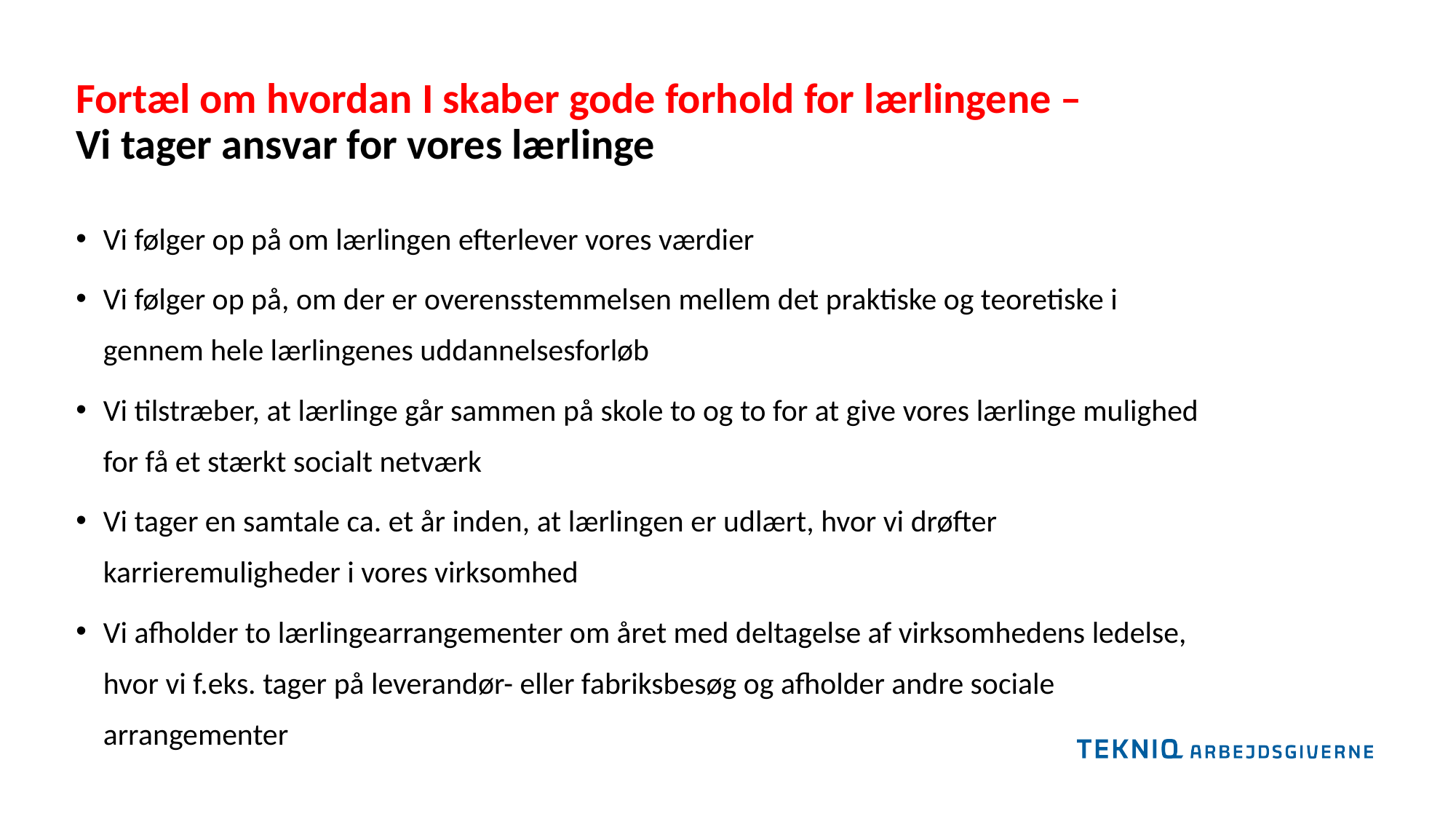

Fortæl om hvordan I skaber gode forhold for lærlingene –
Vi tager ansvar for vores lærlinge
Vi følger op på om lærlingen efterlever vores værdier
Vi følger op på, om der er overensstemmelsen mellem det praktiske og teoretiske i gennem hele lærlingenes uddannelsesforløb
Vi tilstræber, at lærlinge går sammen på skole to og to for at give vores lærlinge mulighed for få et stærkt socialt netværk
Vi tager en samtale ca. et år inden, at lærlingen er udlært, hvor vi drøfter karrieremuligheder i vores virksomhed
Vi afholder to lærlingearrangementer om året med deltagelse af virksomhedens ledelse, hvor vi f.eks. tager på leverandør- eller fabriksbesøg og afholder andre sociale arrangementer